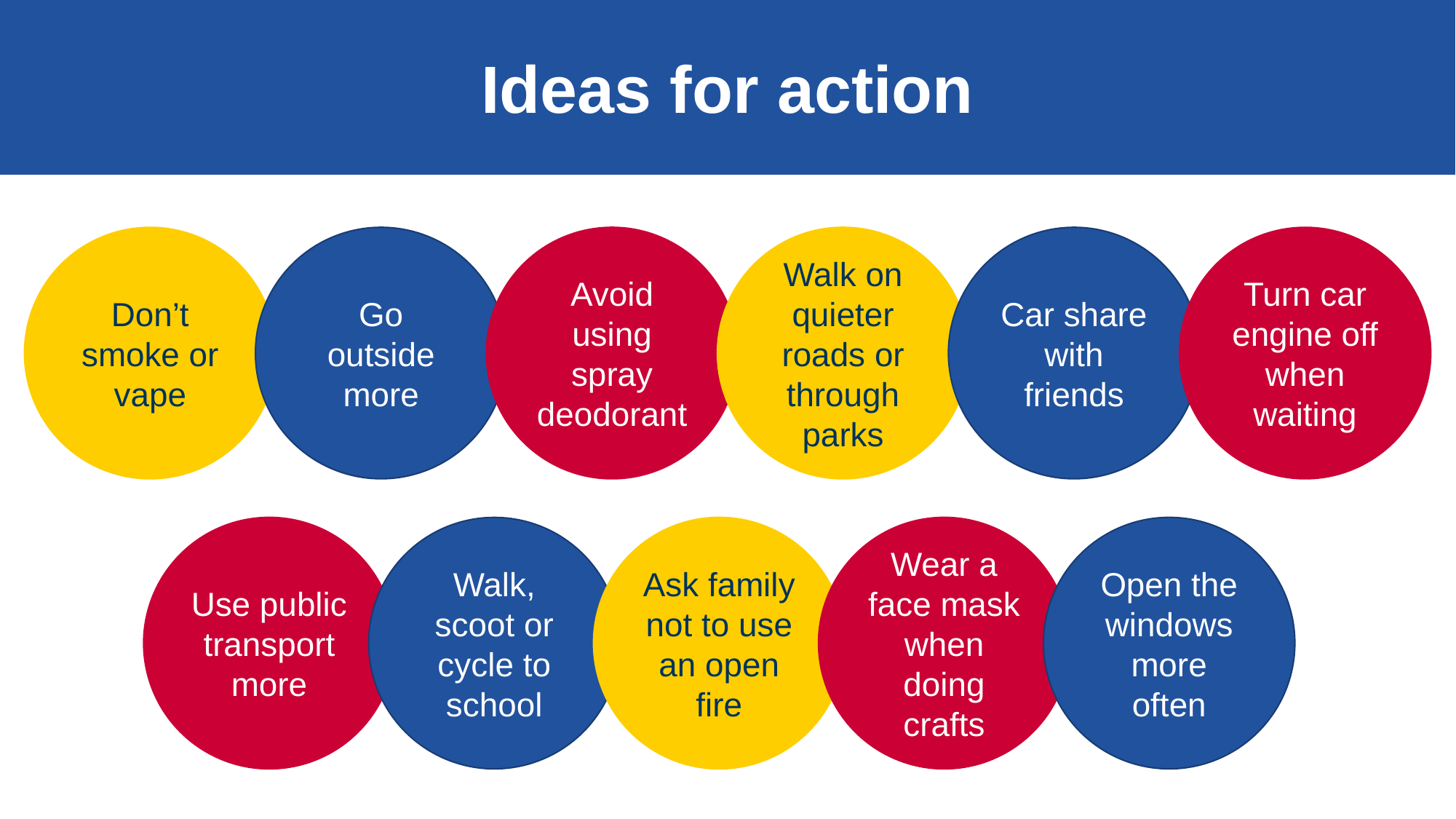

Ideas for action
Go outside
more
Avoid using spray deodorant
Walk on quieter roads or through parks
Car share with friends
Don’t smoke or vape
Turn car engine off when waiting
Use public transport more
Ask family not to use an open fire
Wear a face mask when doing crafts
Open the windows more often
Walk, scoot or cycle to school